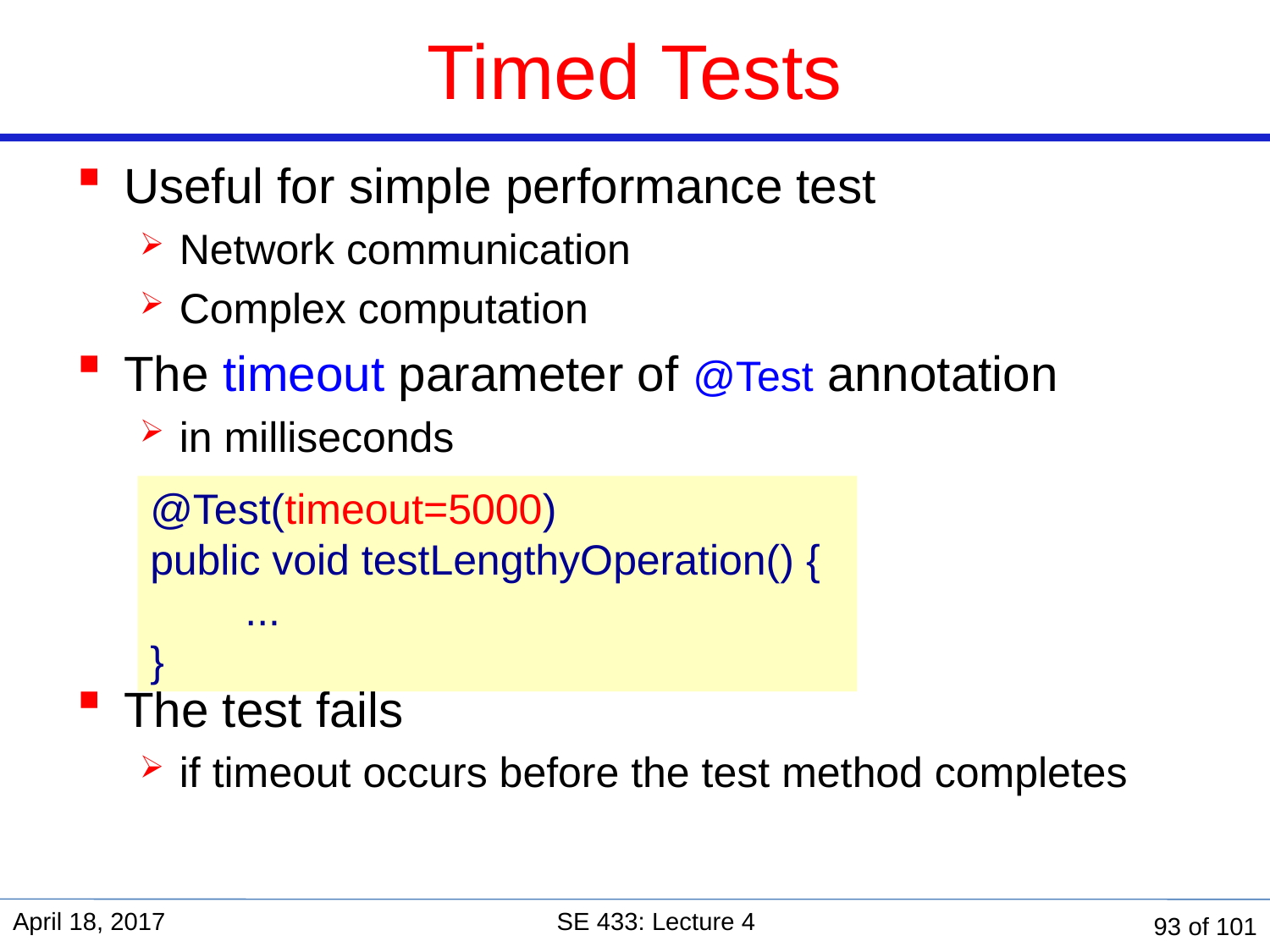

Timed Tests
Useful for simple performance test
Network communication
Complex computation
The timeout parameter of @Test annotation
in milliseconds

The test fails
if timeout occurs before the test method completes
@Test(timeout=5000)
public void testLengthyOperation() {
        ...
}
April 18, 2017
SE 433: Lecture 4
93 of 101